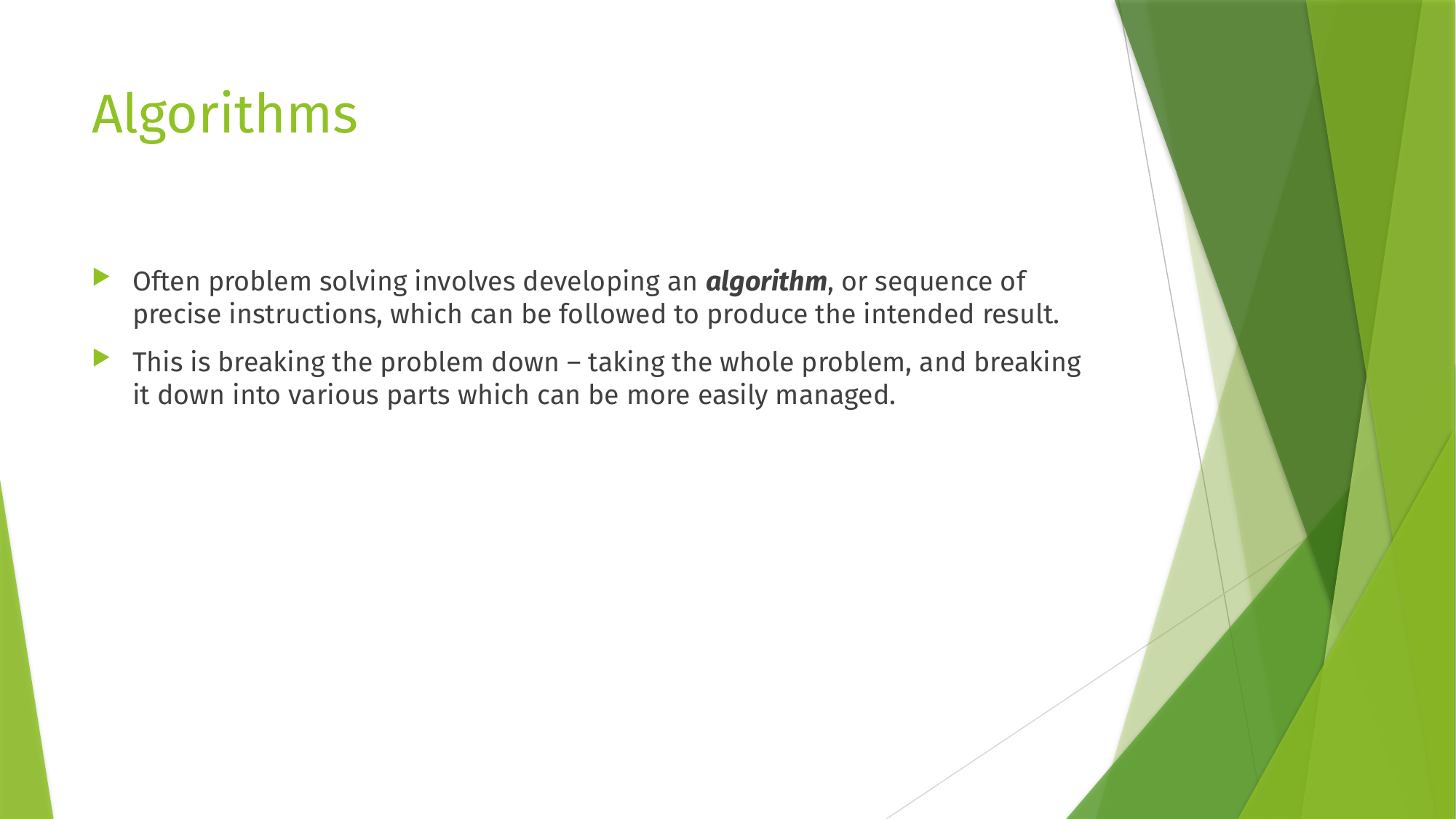

# Algorithms
Often problem solving involves developing an algorithm, or sequence of precise instructions, which can be followed to produce the intended result.
This is breaking the problem down – taking the whole problem, and breaking it down into various parts which can be more easily managed.